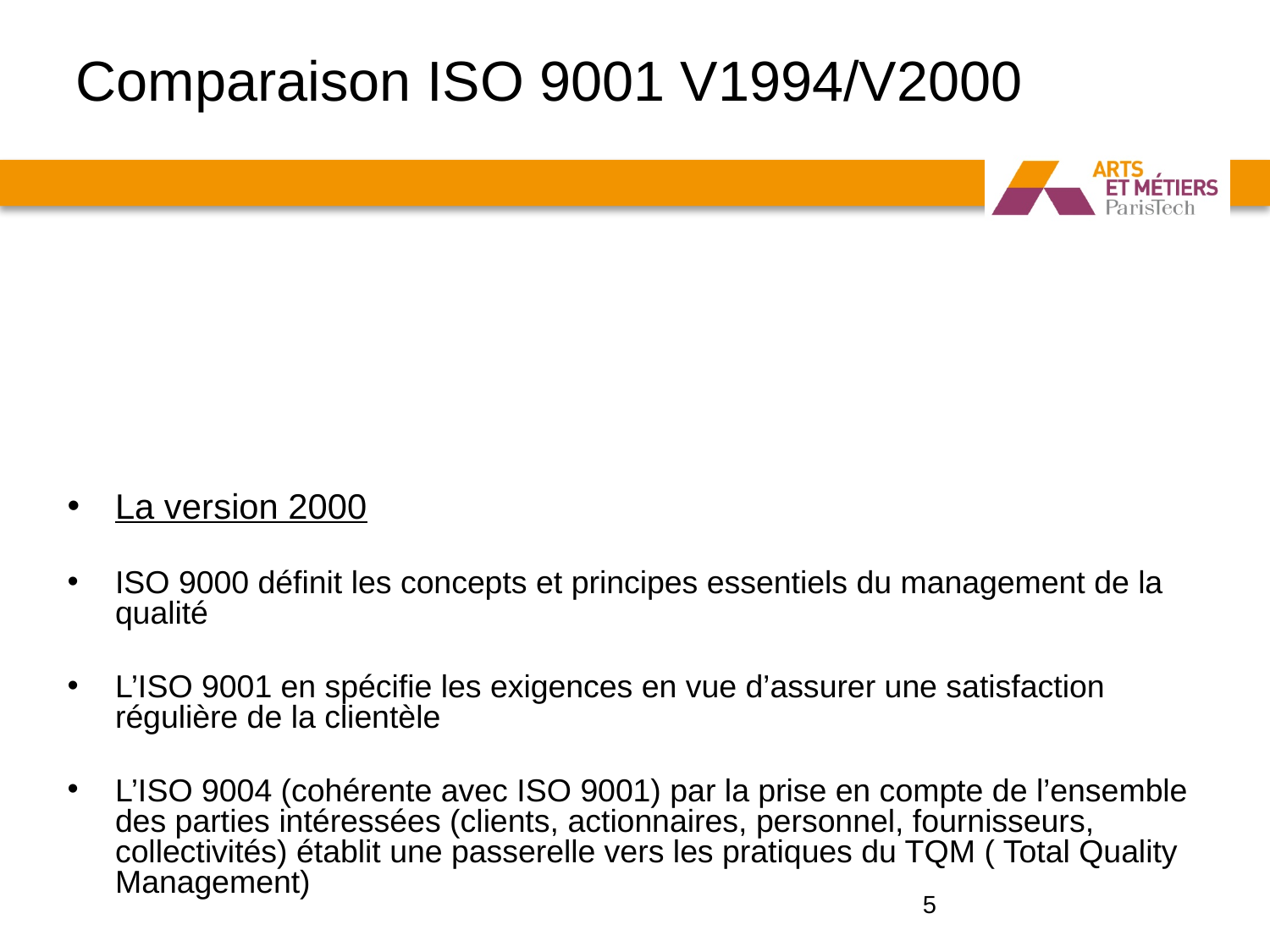

# Comparaison ISO 9001 V1994/V2000
La version 1994
contenait 20 chapitres
avait tendance à trop mettre l’accent sur les procédures
Son efficacité vis du client n’était pas forcément évidente
C’était quelque chose plutôt pour les qualiticiens

La version 2000

ISO 9000 définit les concepts et principes essentiels du management de la qualité

L’ISO 9001 en spécifie les exigences en vue d’assurer une satisfaction régulière de la clientèle

L’ISO 9004 (cohérente avec ISO 9001) par la prise en compte de l’ensemble des parties intéressées (clients, actionnaires, personnel, fournisseurs, collectivités) établit une passerelle vers les pratiques du TQM ( Total Quality Management)
5